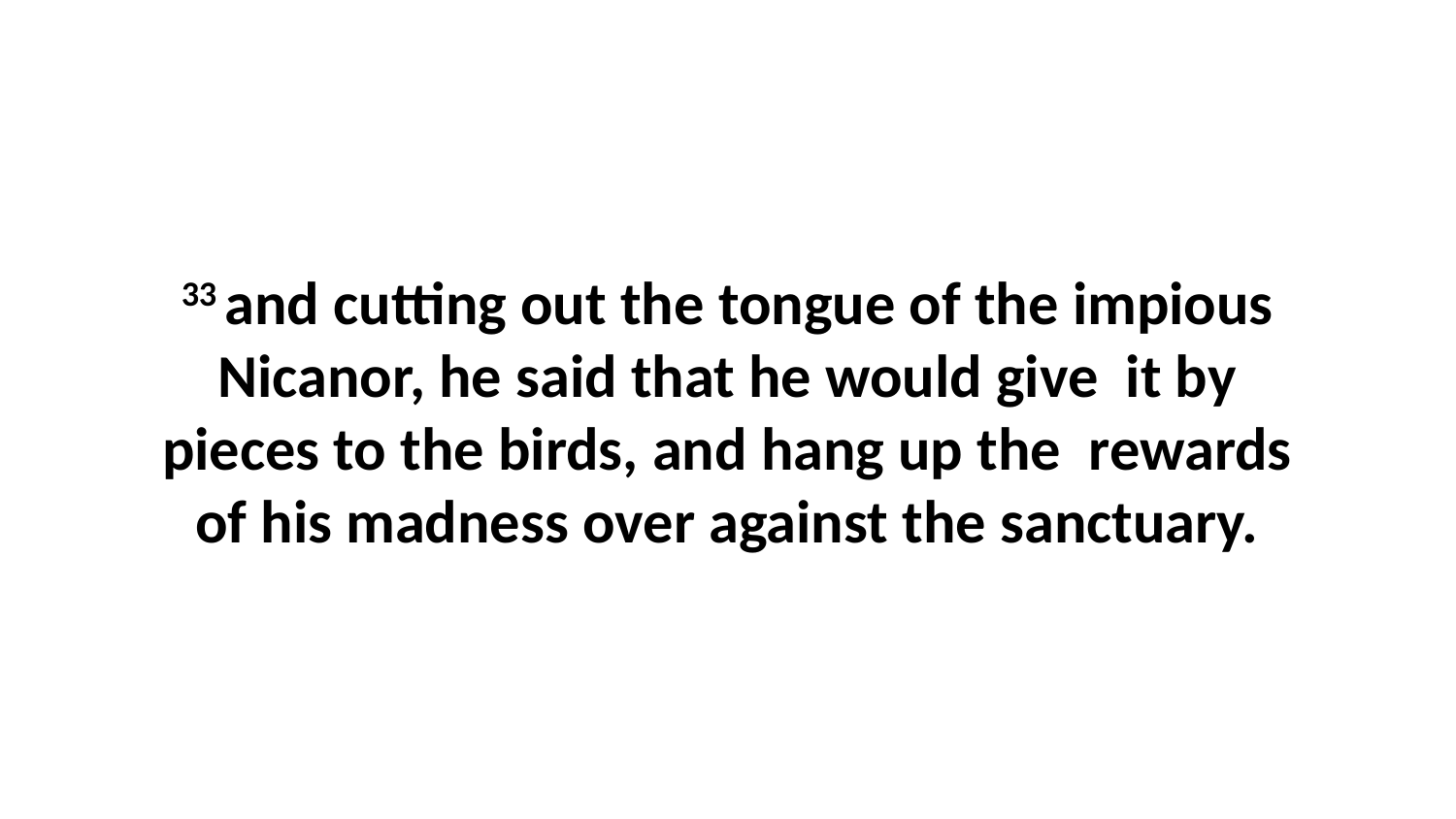

33 and cutting out the tongue of the impious Nicanor, he said that he would give  it by pieces to the birds, and hang up the  rewards of his madness over against the sanctuary.